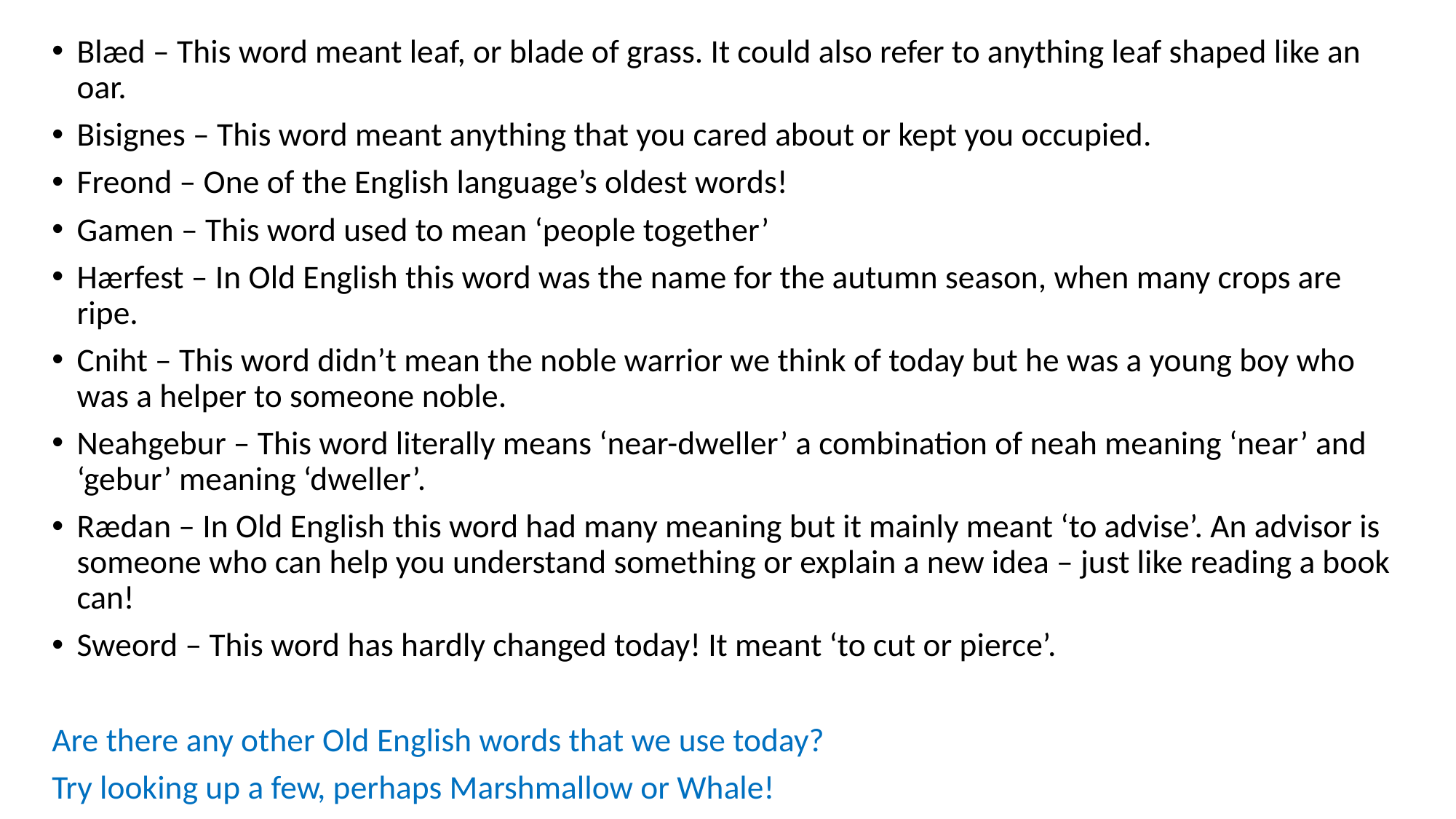

Blæd – This word meant leaf, or blade of grass. It could also refer to anything leaf shaped like an oar.
Bisignes – This word meant anything that you cared about or kept you occupied.
Freond – One of the English language’s oldest words!
Gamen – This word used to mean ‘people together’
Hærfest – In Old English this word was the name for the autumn season, when many crops are ripe.
Cniht – This word didn’t mean the noble warrior we think of today but he was a young boy who was a helper to someone noble.
Neahgebur – This word literally means ‘near-dweller’ a combination of neah meaning ‘near’ and ‘gebur’ meaning ‘dweller’.
Rædan – In Old English this word had many meaning but it mainly meant ‘to advise’. An advisor is someone who can help you understand something or explain a new idea – just like reading a book can!
Sweord – This word has hardly changed today! It meant ‘to cut or pierce’.

Are there any other Old English words that we use today?
Try looking up a few, perhaps Marshmallow or Whale!